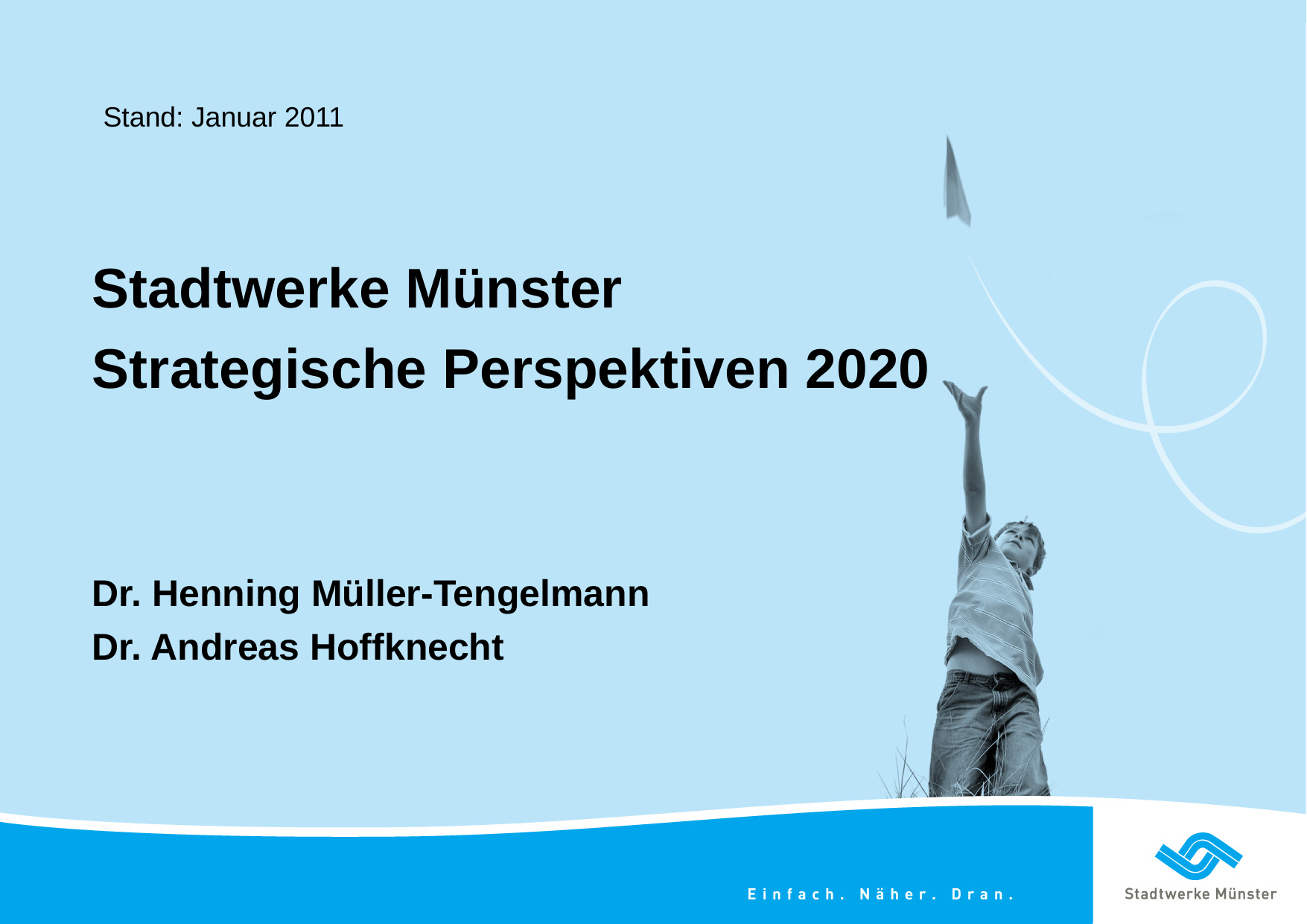

Stand: Januar 2011
# Stadtwerke Münster Strategische Perspektiven 2020 Dr. Henning Müller-Tengelmann Dr. Andreas Hoffknecht